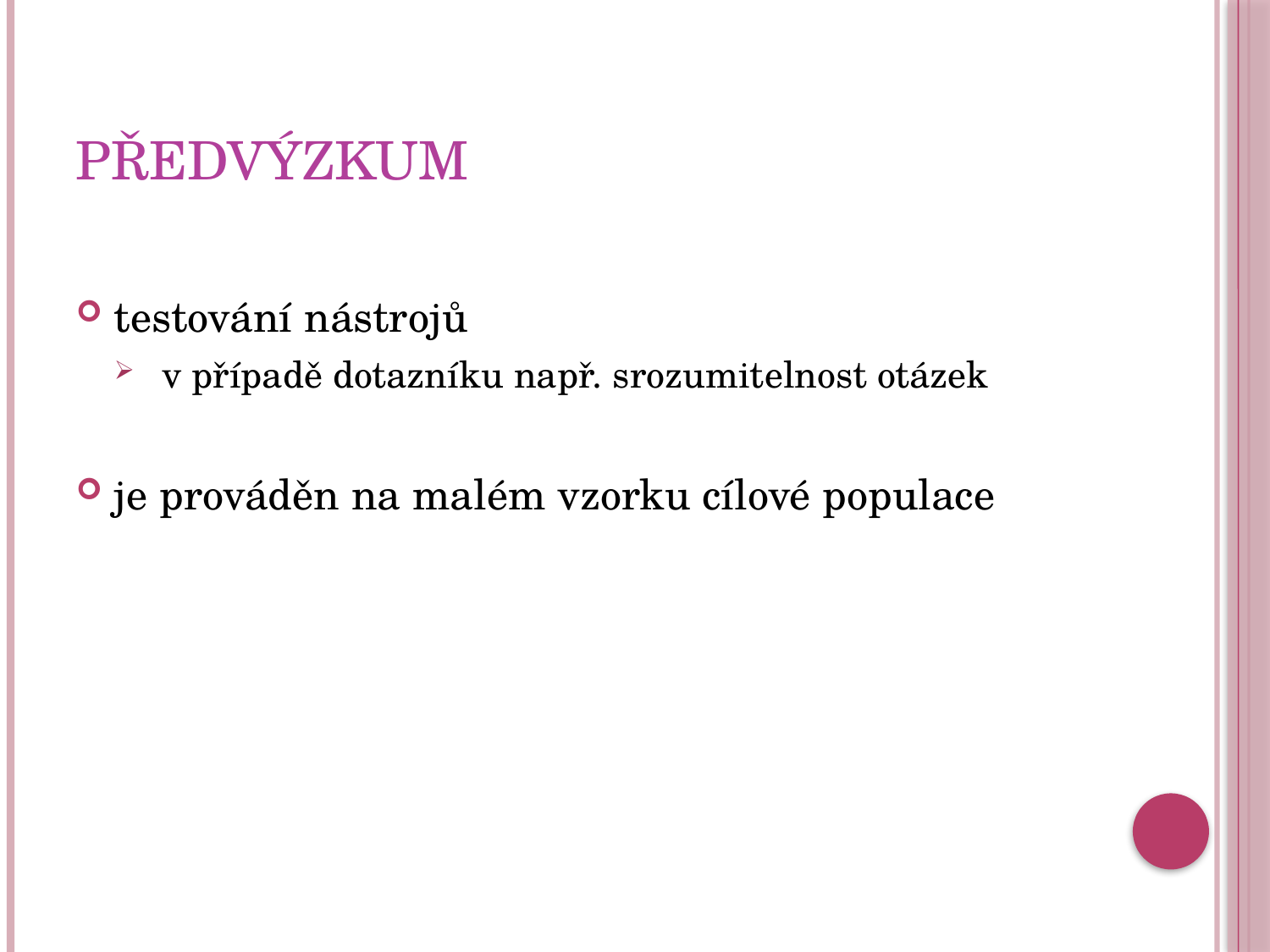

# předvýzkum

testování nástrojů
v případě dotazníku např. srozumitelnost otázek

je prováděn na malém vzorku cílové populace